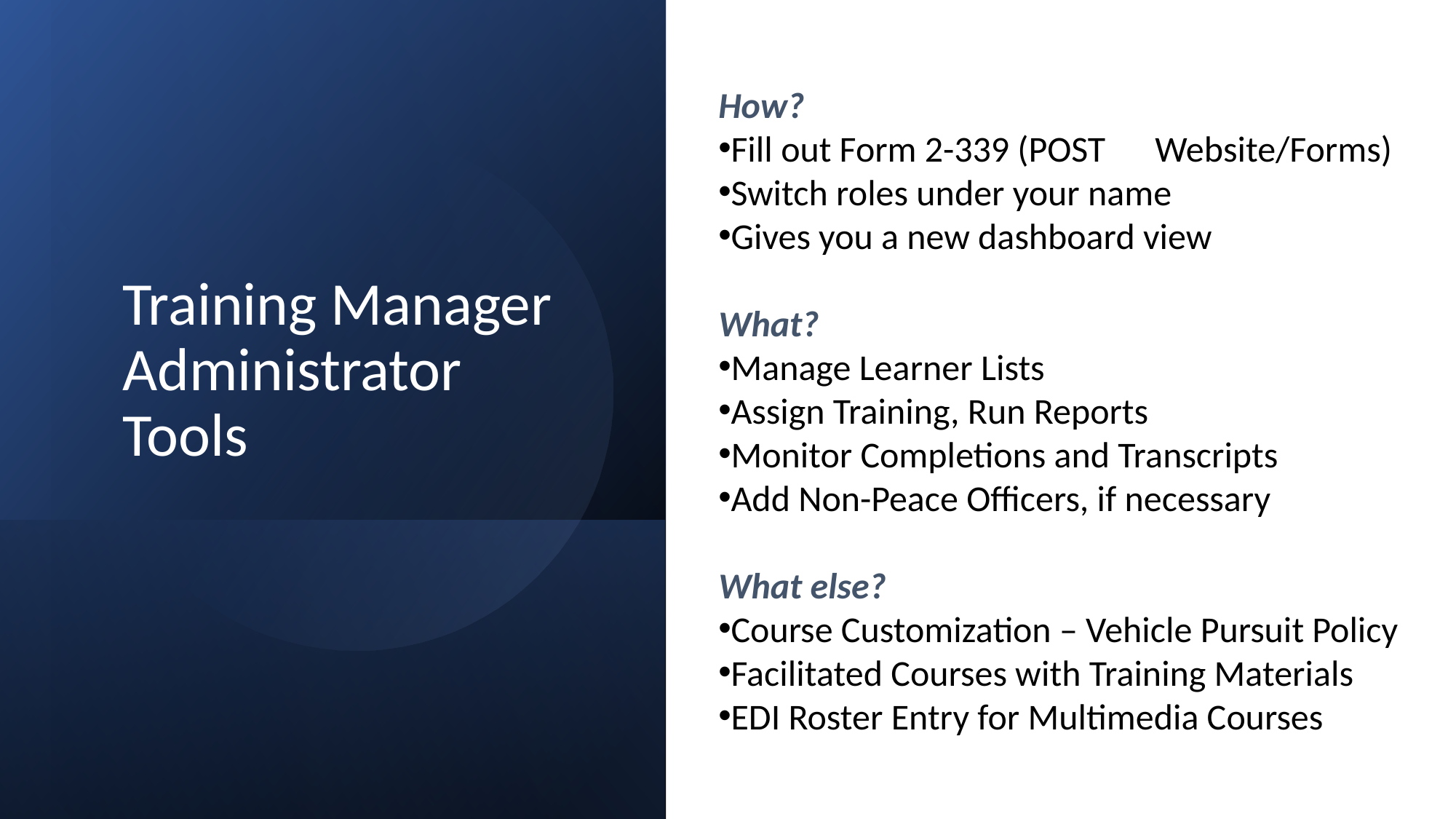

How?
Fill out Form 2-339 (POST 	Website/Forms)
Switch roles under your name
Gives you a new dashboard view

What?
Manage Learner Lists
Assign Training, Run Reports
Monitor Completions and Transcripts
Add Non-Peace Officers, if necessary

What else?
Course Customization – Vehicle Pursuit Policy
Facilitated Courses with Training Materials
EDI Roster Entry for Multimedia Courses

# Training Manager Administrator Tools